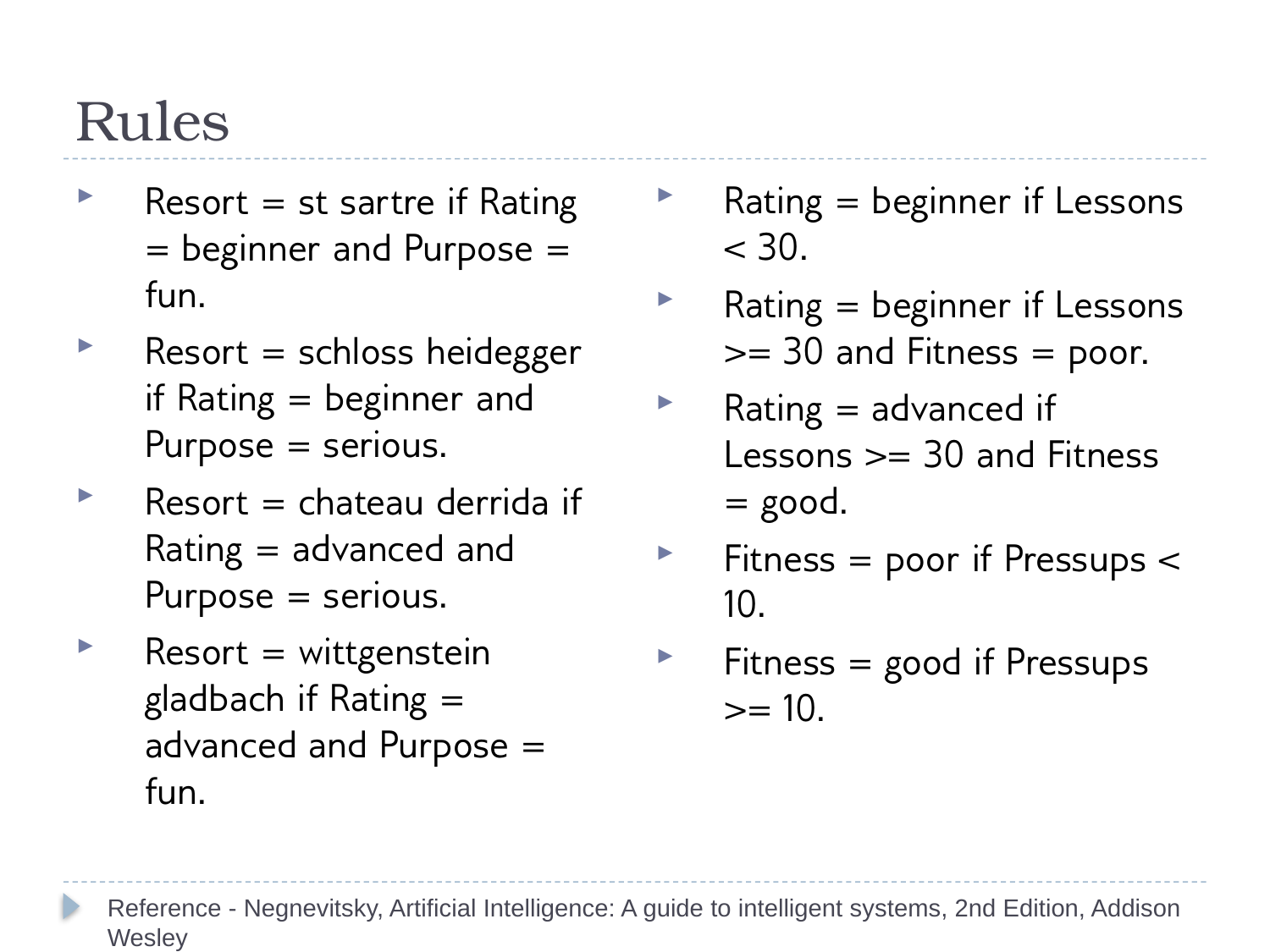

# Rules
Rating = beginner if Lessons < 30.
Rating = beginner if Lessons >= 30 and Fitness = poor.
Rating = advanced if Lessons >= 30 and Fitness = good.
Fitness = poor if Pressups < 10.
Fitness = good if Pressups >= 10.
Resort = st sartre if Rating = beginner and Purpose = fun.
Resort = schloss heidegger if Rating = beginner and Purpose = serious.
Resort = chateau derrida if Rating = advanced and Purpose = serious.
Resort = wittgenstein gladbach if Rating = advanced and Purpose = fun.
Reference - Negnevitsky, Artificial Intelligence: A guide to intelligent systems, 2nd Edition, Addison Wesley